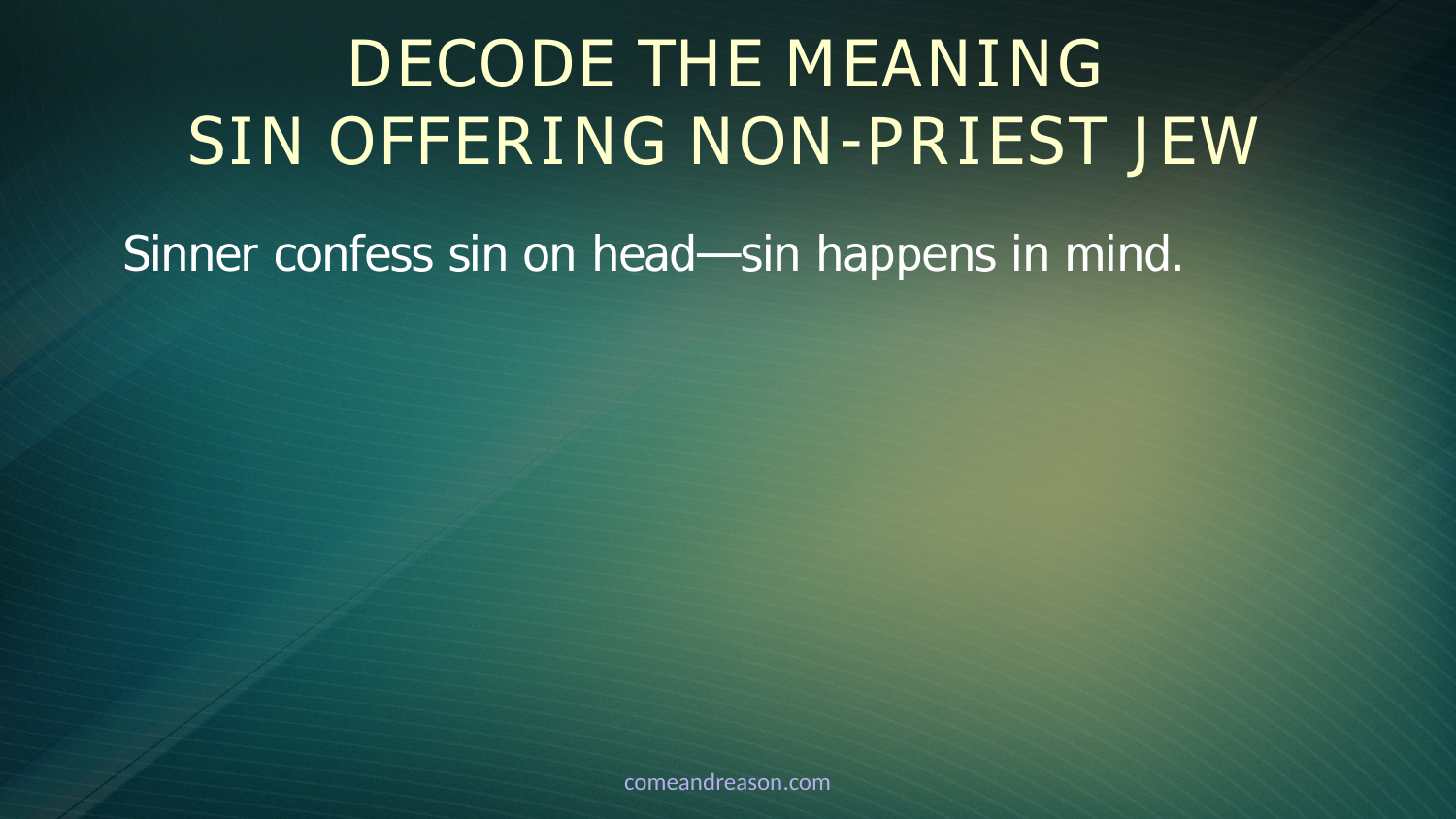

# Decode the Meaning Sin Offering Non-Priest Jew
Sinner confess sin on head—sin happens in mind.
comeandreason.com